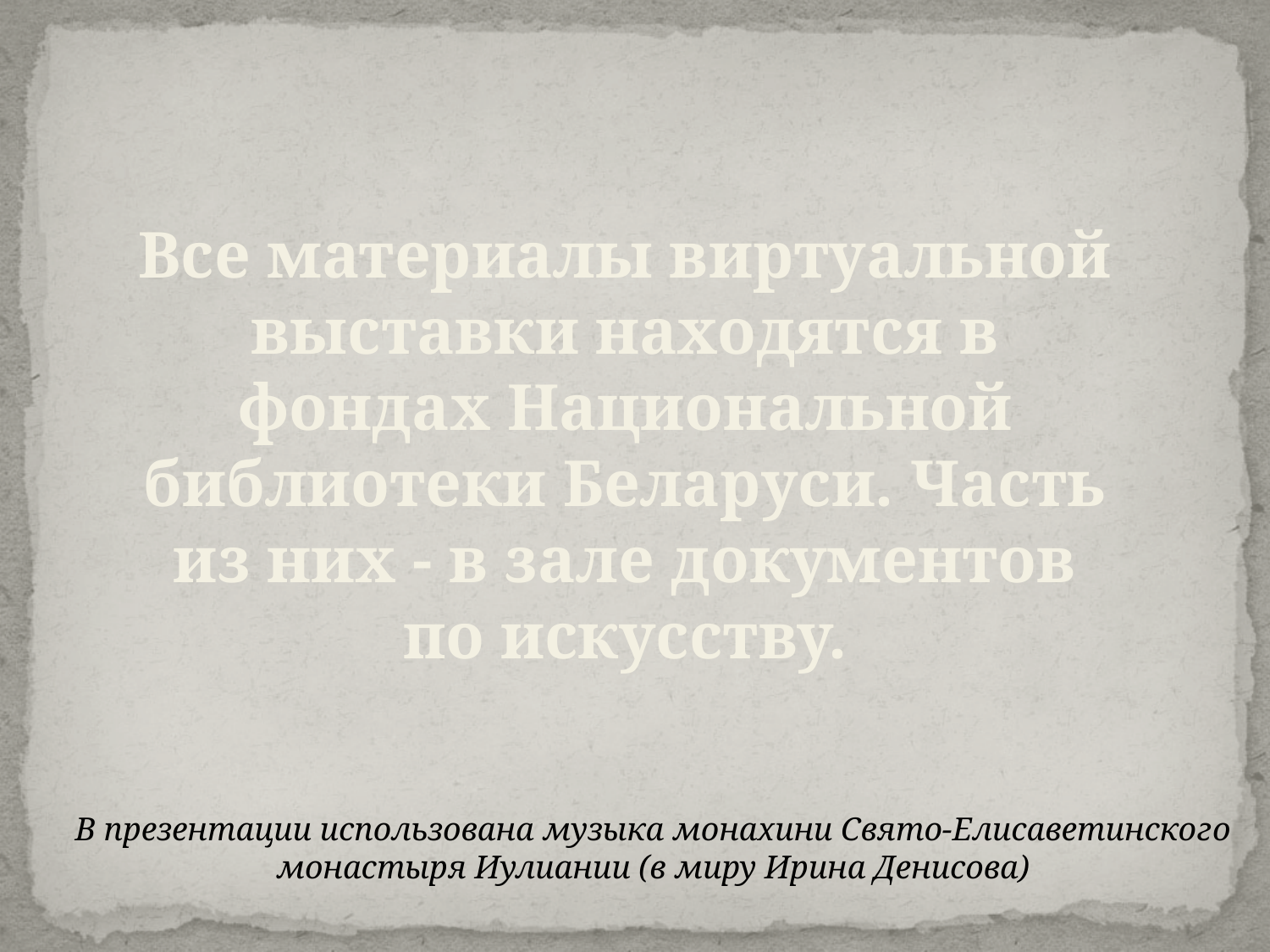

Все материалы виртуальной выставки находятся в фондах Национальной библиотеки Беларуси. Часть из них - в зале документов по искусству.
В презентации использована музыка монахини Свято-Елисаветинского монастыря Иулиании (в миру Ирина Денисова)